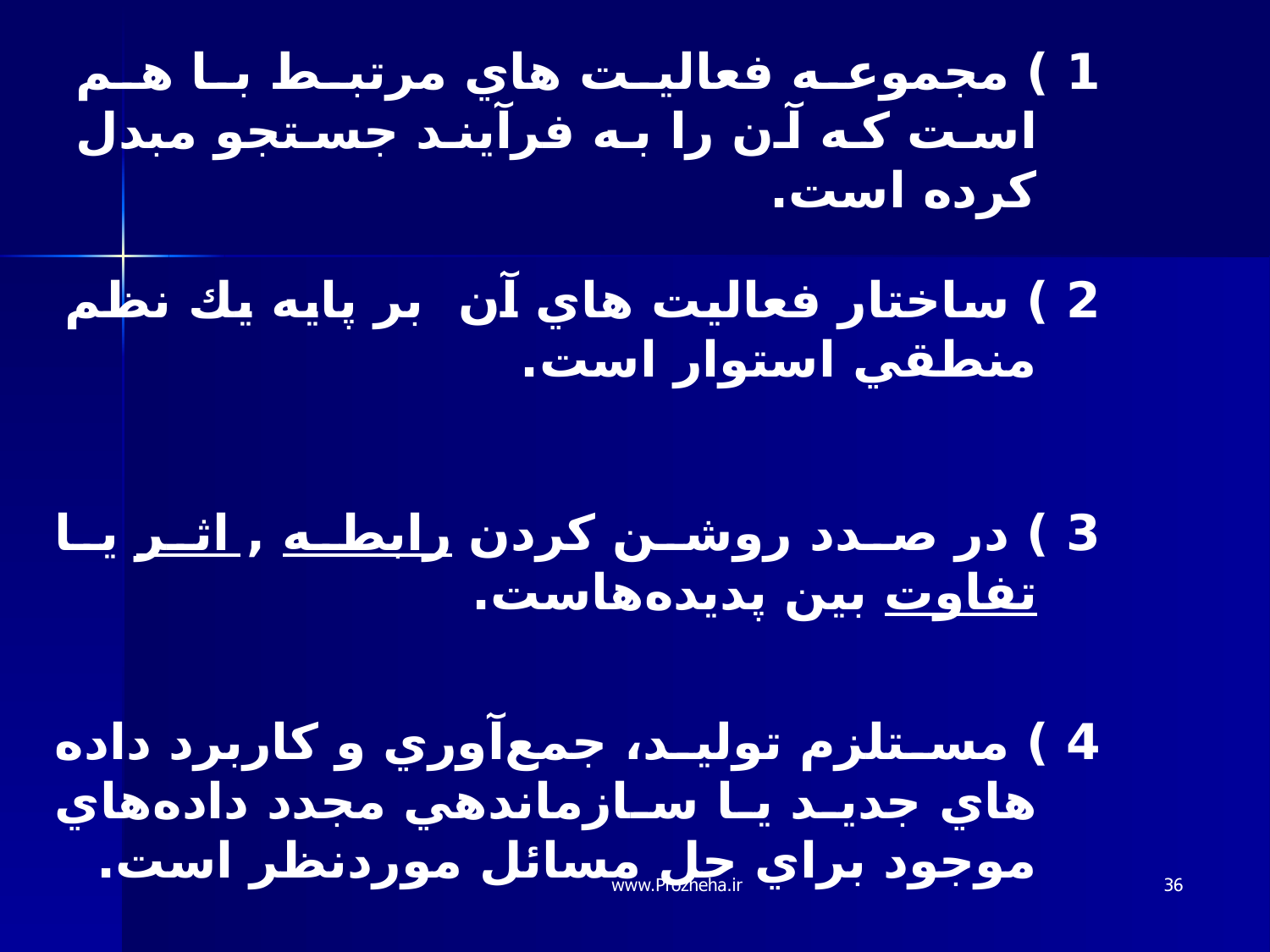

1 ) مجموعه فعاليت هاي مرتبط با هم است كه آن را به فرآيند جستجو مبدل كرده است.
2 ) ساختار فعاليت هاي آن  بر پايه يك نظم منطقي استوار است.
3 )‌ در صدد روشن كردن رابطه , اثر يا تفاوت بين پديده‌هاست.
4 ) مستلزم توليد، جمع‌آوري و كاربرد داده هاي جديد يا سازماندهي مجدد داده‌هاي موجود براي حل مسائل موردنظر است.
www.Prozheha.ir
36